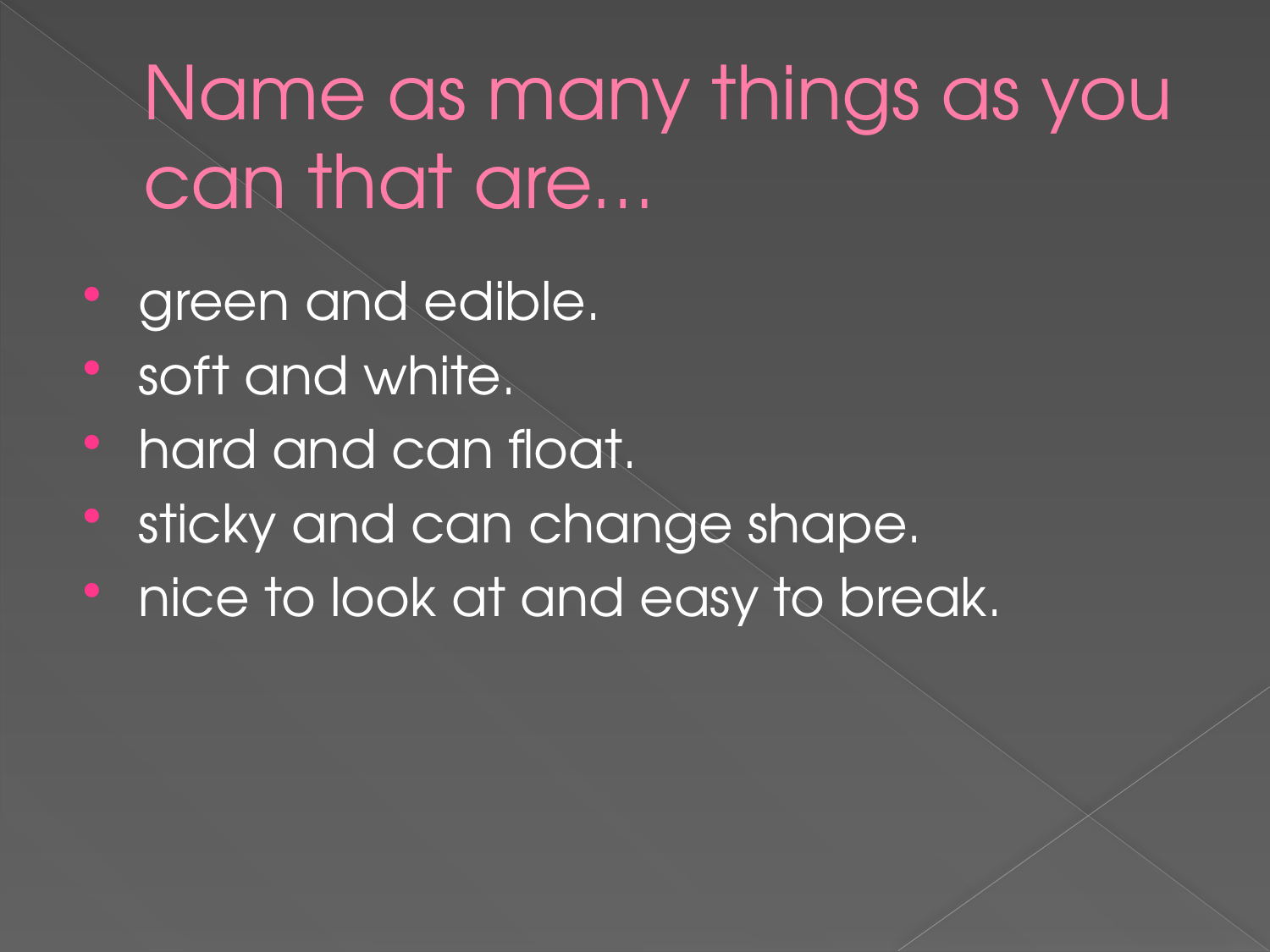

# Name as many things as you can that are…
green and edible.
soft and white.
hard and can float.
sticky and can change shape.
nice to look at and easy to break.